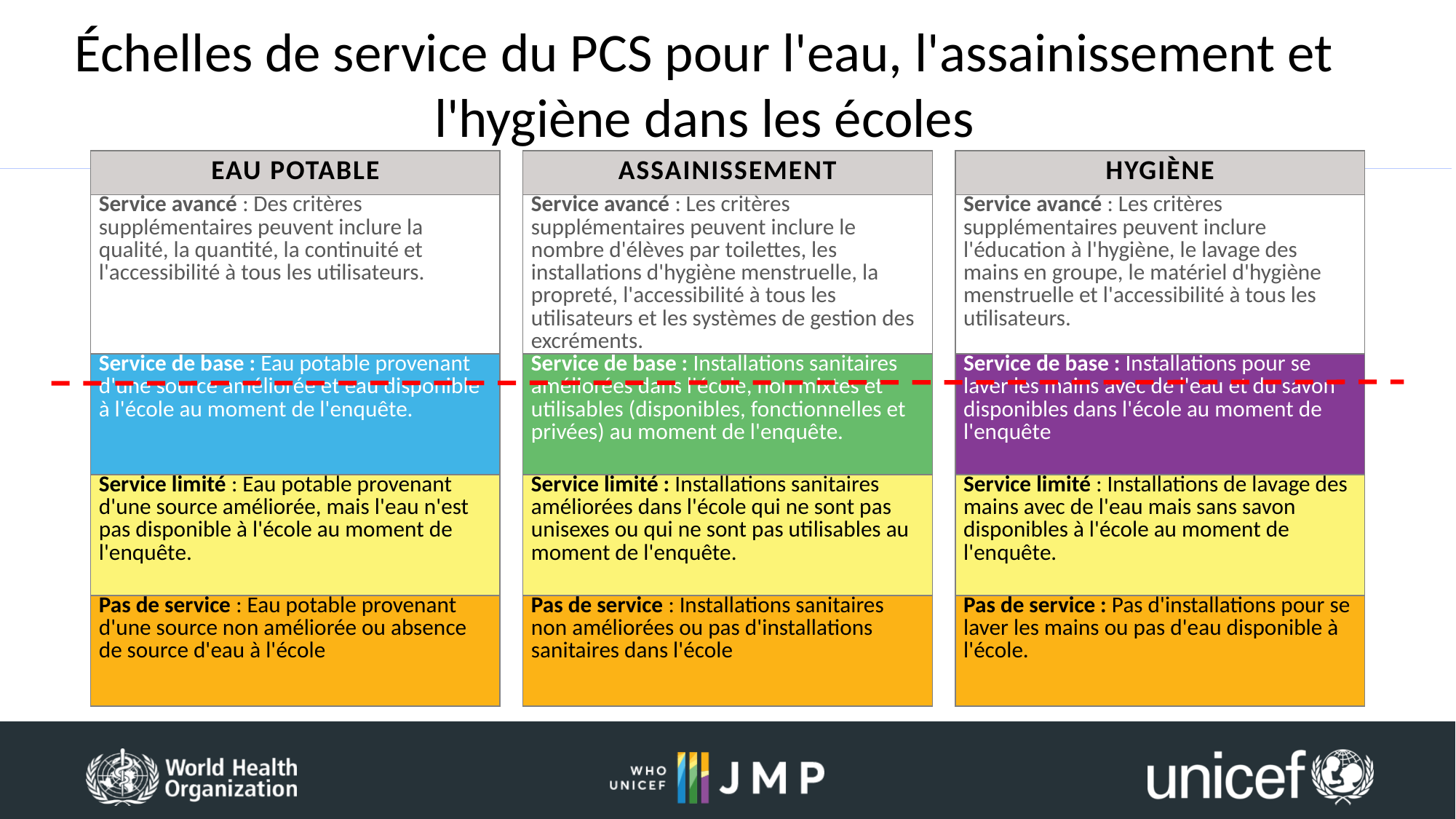

# Échelles de service du PCS pour l'eau, l'assainissement et l'hygiène dans les écoles
| Eau potable |  | Assainissement |  | Hygiène |
| --- | --- | --- | --- | --- |
| Service avancé : Des critères supplémentaires peuvent inclure la qualité, la quantité, la continuité et l'accessibilité à tous les utilisateurs. |  | Service avancé : Les critères supplémentaires peuvent inclure le nombre d'élèves par toilettes, les installations d'hygiène menstruelle, la propreté, l'accessibilité à tous les utilisateurs et les systèmes de gestion des excréments. |  | Service avancé : Les critères supplémentaires peuvent inclure l'éducation à l'hygiène, le lavage des mains en groupe, le matériel d'hygiène menstruelle et l'accessibilité à tous les utilisateurs. |
| Service de base : Eau potable provenant d'une source améliorée et eau disponible à l'école au moment de l'enquête. |  | Service de base : Installations sanitaires améliorées dans l'école, non mixtes et utilisables (disponibles, fonctionnelles et privées) au moment de l'enquête. |  | Service de base : Installations pour se laver les mains avec de l'eau et du savon disponibles dans l'école au moment de l'enquête |
| Service limité : Eau potable provenant d'une source améliorée, mais l'eau n'est pas disponible à l'école au moment de l'enquête. |  | Service limité : Installations sanitaires améliorées dans l'école qui ne sont pas unisexes ou qui ne sont pas utilisables au moment de l'enquête. |  | Service limité : Installations de lavage des mains avec de l'eau mais sans savon disponibles à l'école au moment de l'enquête. |
| Pas de service : Eau potable provenant d'une source non améliorée ou absence de source d'eau à l'école |  | Pas de service : Installations sanitaires non améliorées ou pas d'installations sanitaires dans l'école |  | Pas de service : Pas d'installations pour se laver les mains ou pas d'eau disponible à l'école. |